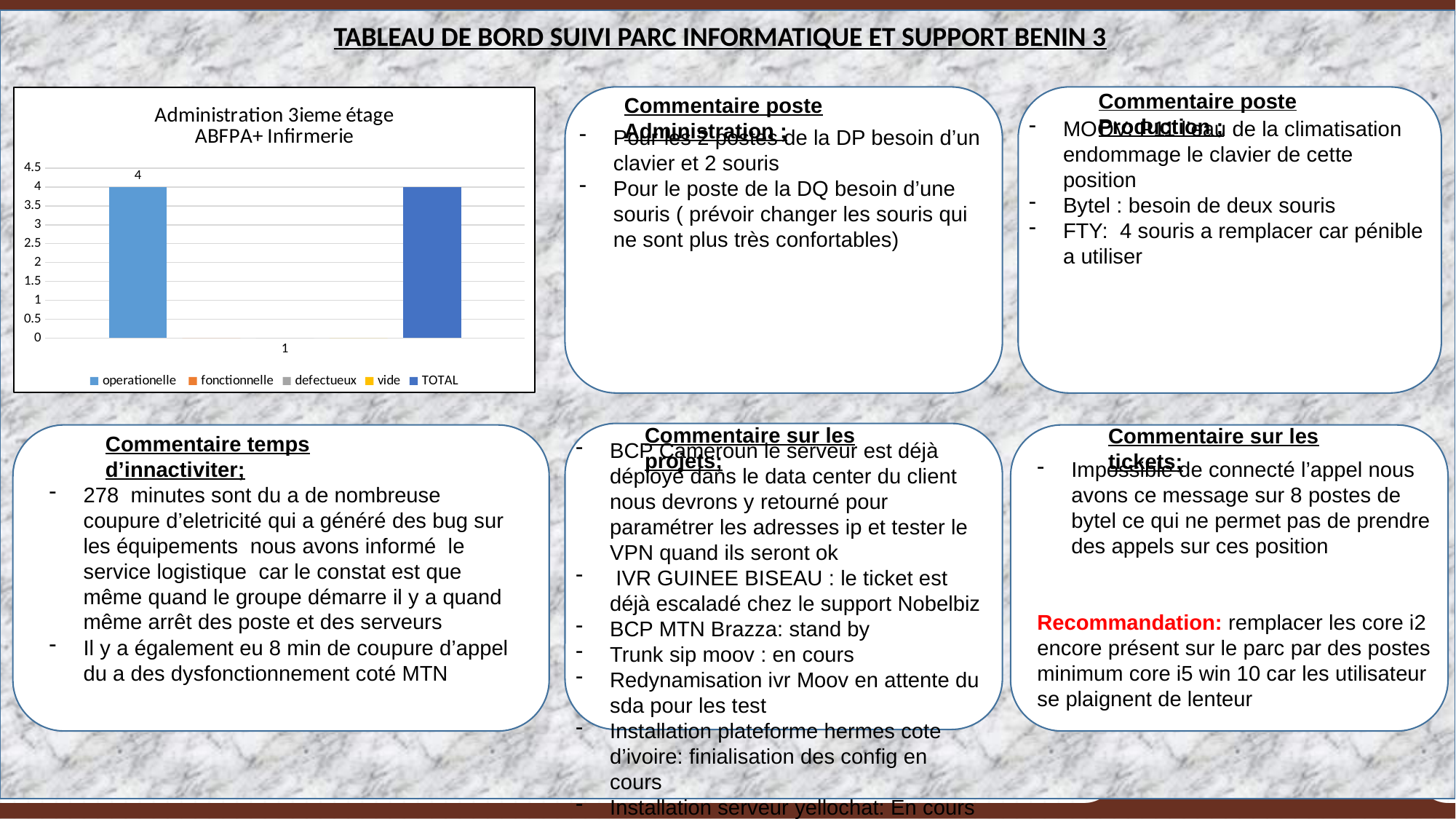

TABLEAU DE BORD SUIVI PARC INFORMATIQUE ET SUPPORT BENIN 3

Commentaire poste Production ;

### Chart: Administration 3ieme étage
ABFPA+ Infirmerie

| Category | operationelle  | fonctionnelle | defectueux | vide | TOTAL |
|---|---|---|---|---|---|
Commentaire poste Administration ;

MOOV: P11 l’eau de la climatisation endommage le clavier de cette position
Bytel : besoin de deux souris
FTY:  4 souris a remplacer car pénible a utiliser
Pour les 2 postes de la DP besoin d’un clavier et 2 souris
Pour le poste de la DQ besoin d’une souris ( prévoir changer les souris qui ne sont plus très confortables)
Commentaire sur les projets;
Commentaire sur les tickets;

Commentaire temps d’innactiviter;

BCP Cameroun le serveur est déjà déployé dans le data center du client nous devrons y retourné pour paramétrer les adresses ip et tester le VPN quand ils seront ok
 IVR GUINEE BISEAU : le ticket est déjà escaladé chez le support Nobelbiz
BCP MTN Brazza: stand by
Trunk sip moov : en cours
Redynamisation ivr Moov en attente du sda pour les test
Installation plateforme hermes cote d’ivoire: finialisation des config en cours
Installation serveur yellochat: En cours

Impossible de connecté l’appel nous avons ce message sur 8 postes de bytel ce qui ne permet pas de prendre des appels sur ces position

Recommandation: remplacer les core i2 encore présent sur le parc par des postes minimum core i5 win 10 car les utilisateur se plaignent de lenteur

278  minutes sont du a de nombreuse coupure d’eletricité qui a généré des bug sur les équipements  nous avons informé  le service logistique  car le constat est que même quand le groupe démarre il y a quand même arrêt des poste et des serveurs
Il y a également eu 8 min de coupure d’appel du a des dysfonctionnement coté MTN